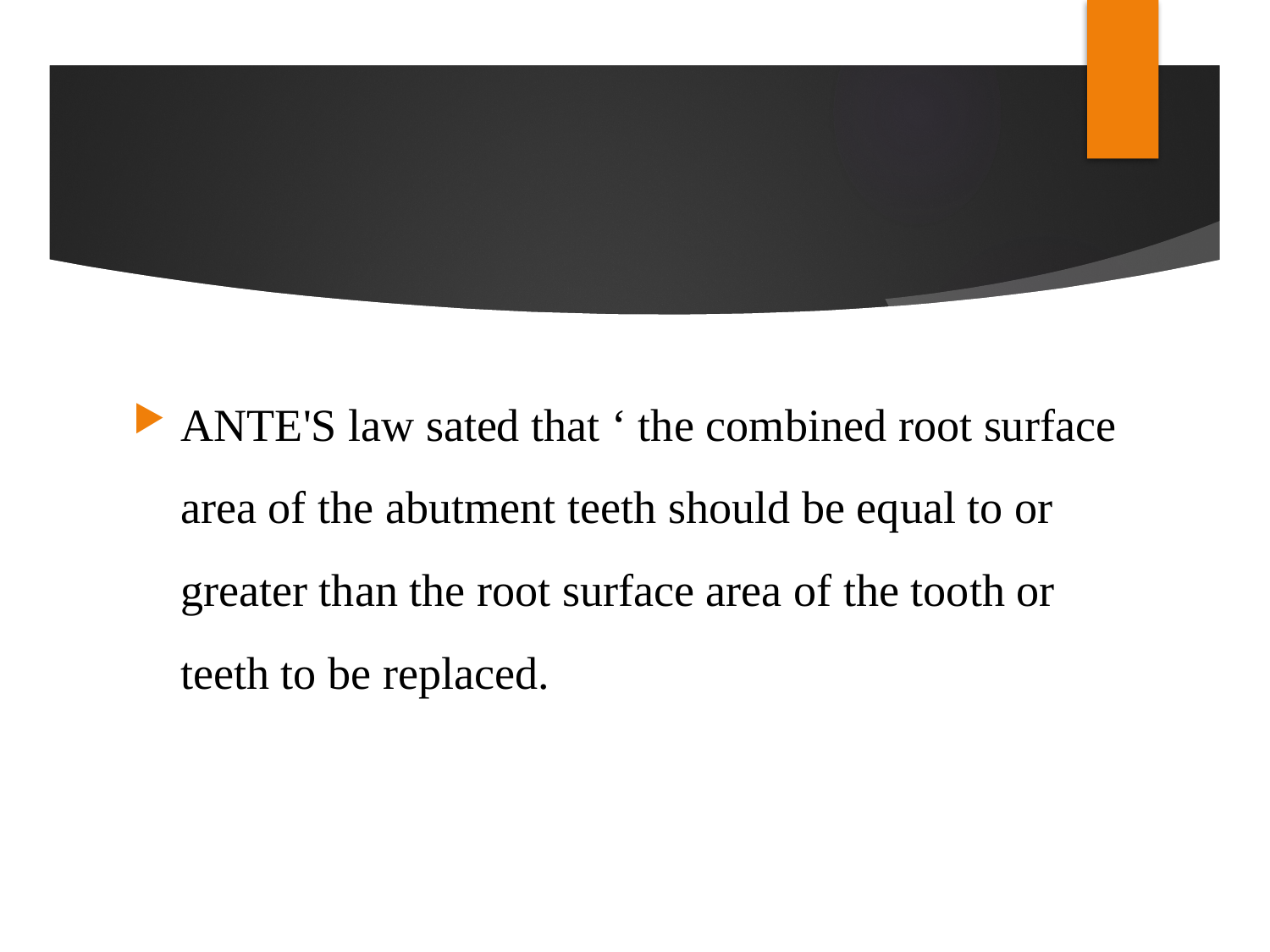

ANTE'S law sated that ‘ the combined root surface area of the abutment teeth should be equal to or greater than the root surface area of the tooth or teeth to be replaced.